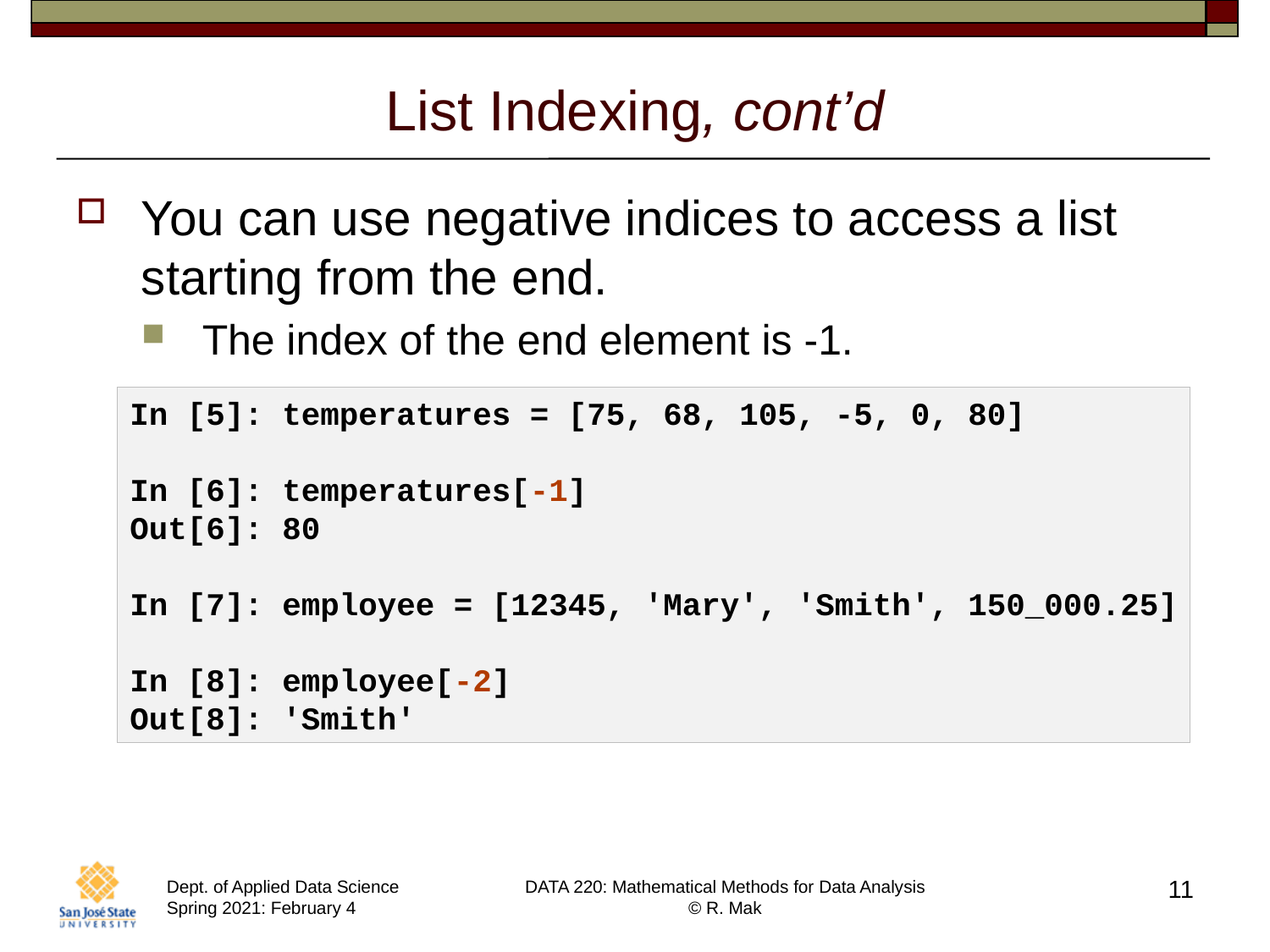

# List Indexing, cont’d
You can use negative indices to access a list starting from the end.
The index of the end element is -1.
In [5]: temperatures = [75, 68, 105, -5, 0, 80]

In [6]: temperatures[-1]
Out[6]: 80

In [7]: employee = [12345, 'Mary', 'Smith', 150_000.25]

In [8]: employee[-2]
Out[8]: 'Smith'
11